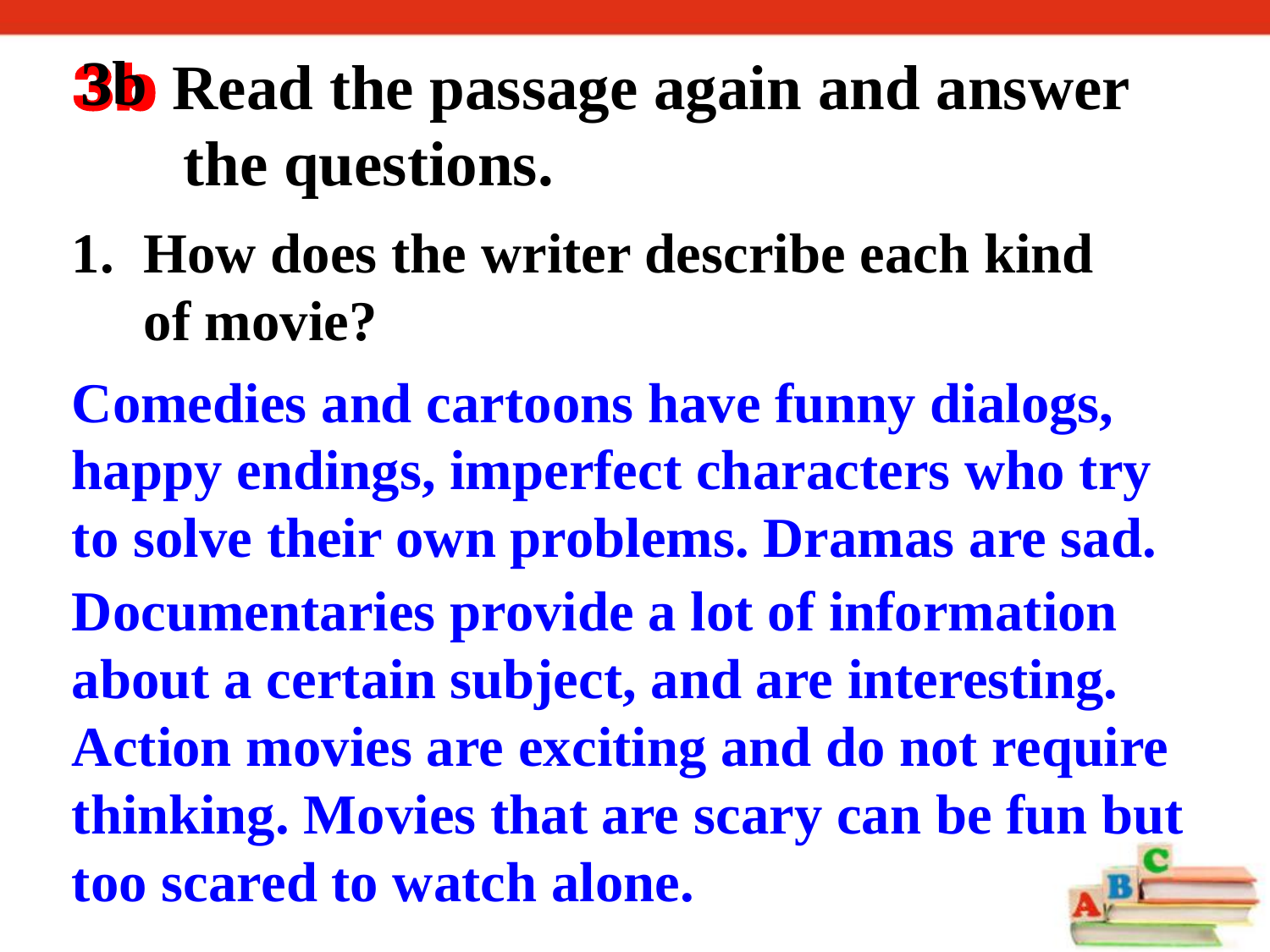

3b
3b Read the passage again and answer
       the questions.
How does the writer describe each kind of movie?
Comedies and cartoons have funny dialogs, happy endings, imperfect characters who try to solve their own problems. Dramas are sad.
Documentaries provide a lot of information about a certain subject, and are interesting. Action movies are exciting and do not require thinking. Movies that are scary can be fun but too scared to watch alone.